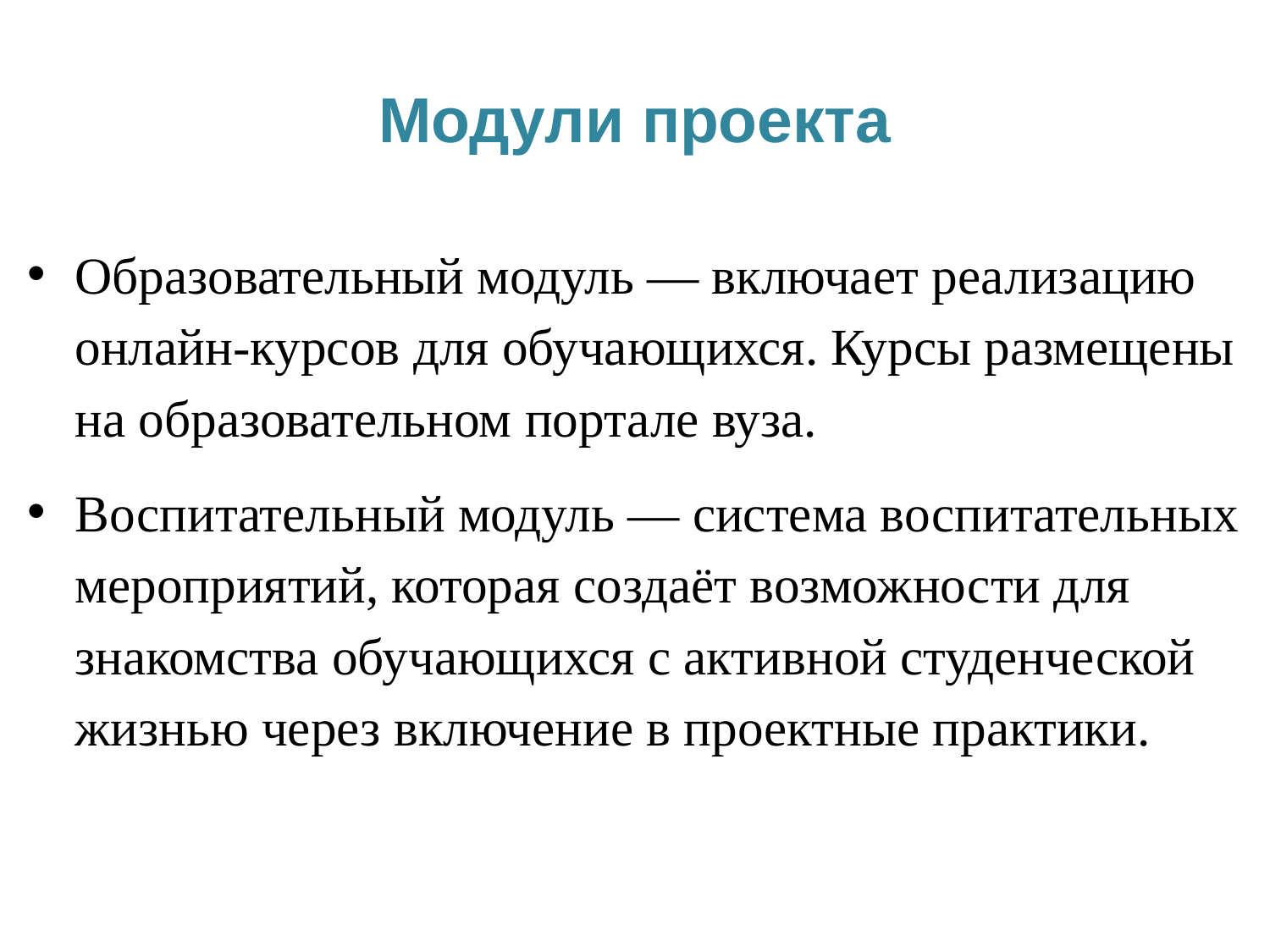

# Модули проекта
Образовательный модуль — включает реализацию онлайн-курсов для обучающихся. Курсы размещены на образовательном портале вуза.
Воспитательный модуль — система воспитательных мероприятий, которая создаёт возможности для знакомства обучающихся с активной студенческой жизнью через включение в проектные практики.